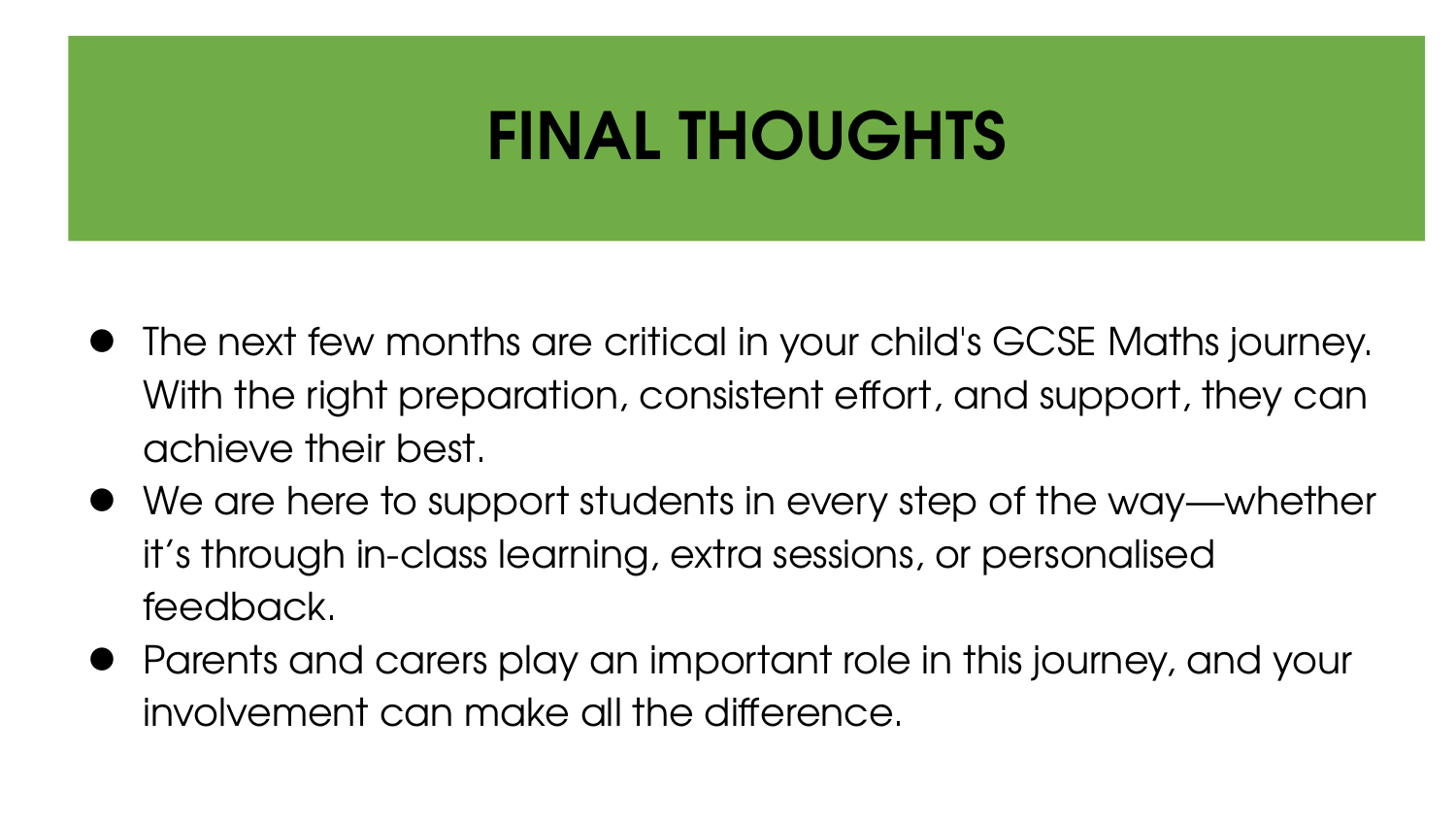

FINAL THOUGHTS
The next few months are critical in your child's GCSE Maths journey. With the right preparation, consistent effort, and support, they can achieve their best.
We are here to support students in every step of the way—whether it’s through in-class learning, extra sessions, or personalised feedback.
Parents and carers play an important role in this journey, and your involvement can make all the difference.